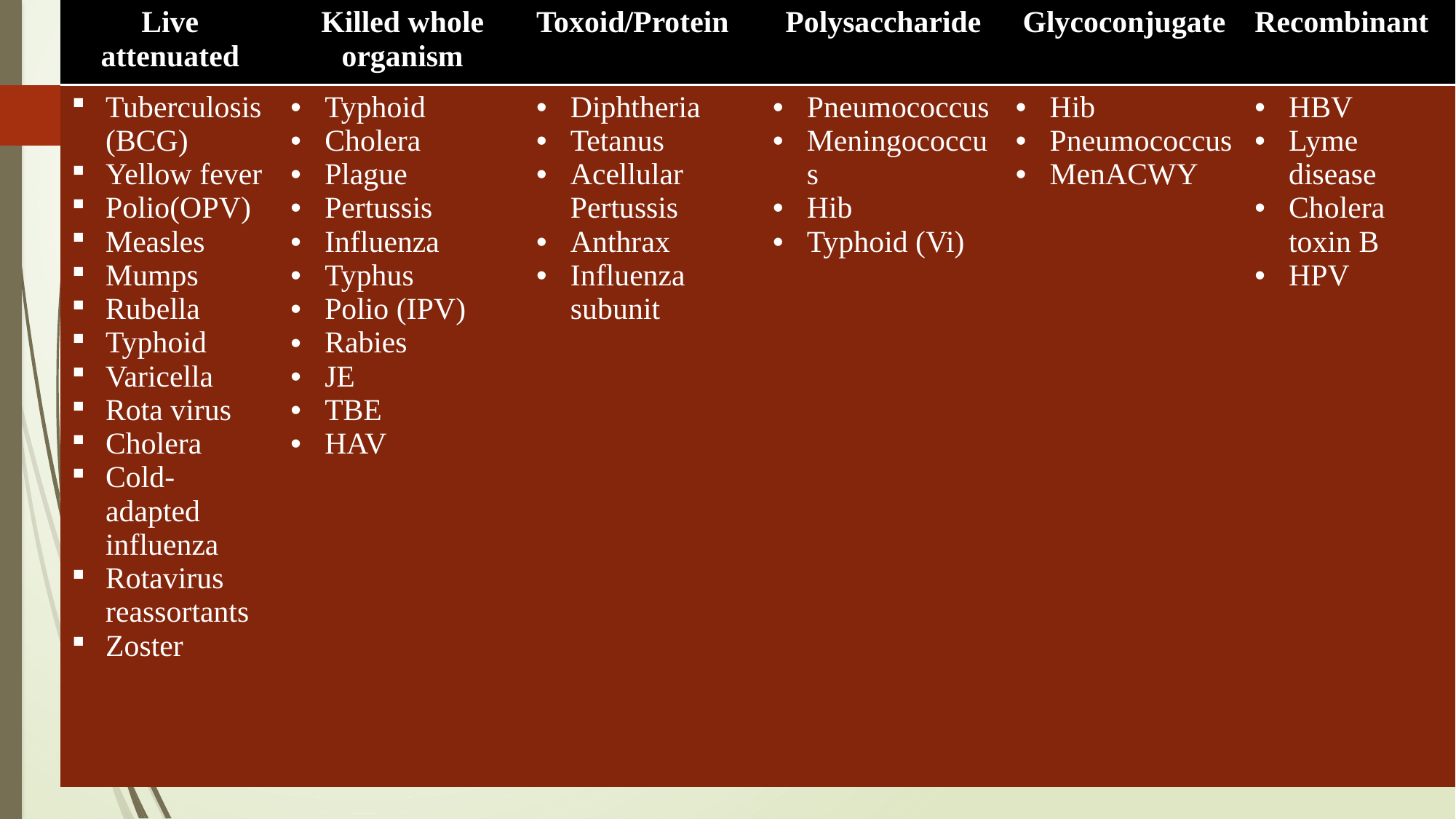

| Live attenuated | Killed whole organism | Toxoid/Protein | Polysaccharide | Glycoconjugate | Recombinant |
| --- | --- | --- | --- | --- | --- |
| Tuberculosis (BCG) Yellow fever Polio(OPV) Measles Mumps Rubella Typhoid Varicella Rota virus Cholera Cold-adapted influenza Rotavirus reassortants Zoster | Typhoid Cholera Plague Pertussis Influenza Typhus Polio (IPV) Rabies JE TBE HAV | Diphtheria Tetanus Acellular Pertussis Anthrax Influenza subunit | Pneumococcus Meningococcus Hib Typhoid (Vi) | Hib Pneumococcus MenACWY | HBV Lyme disease Cholera toxin B HPV |